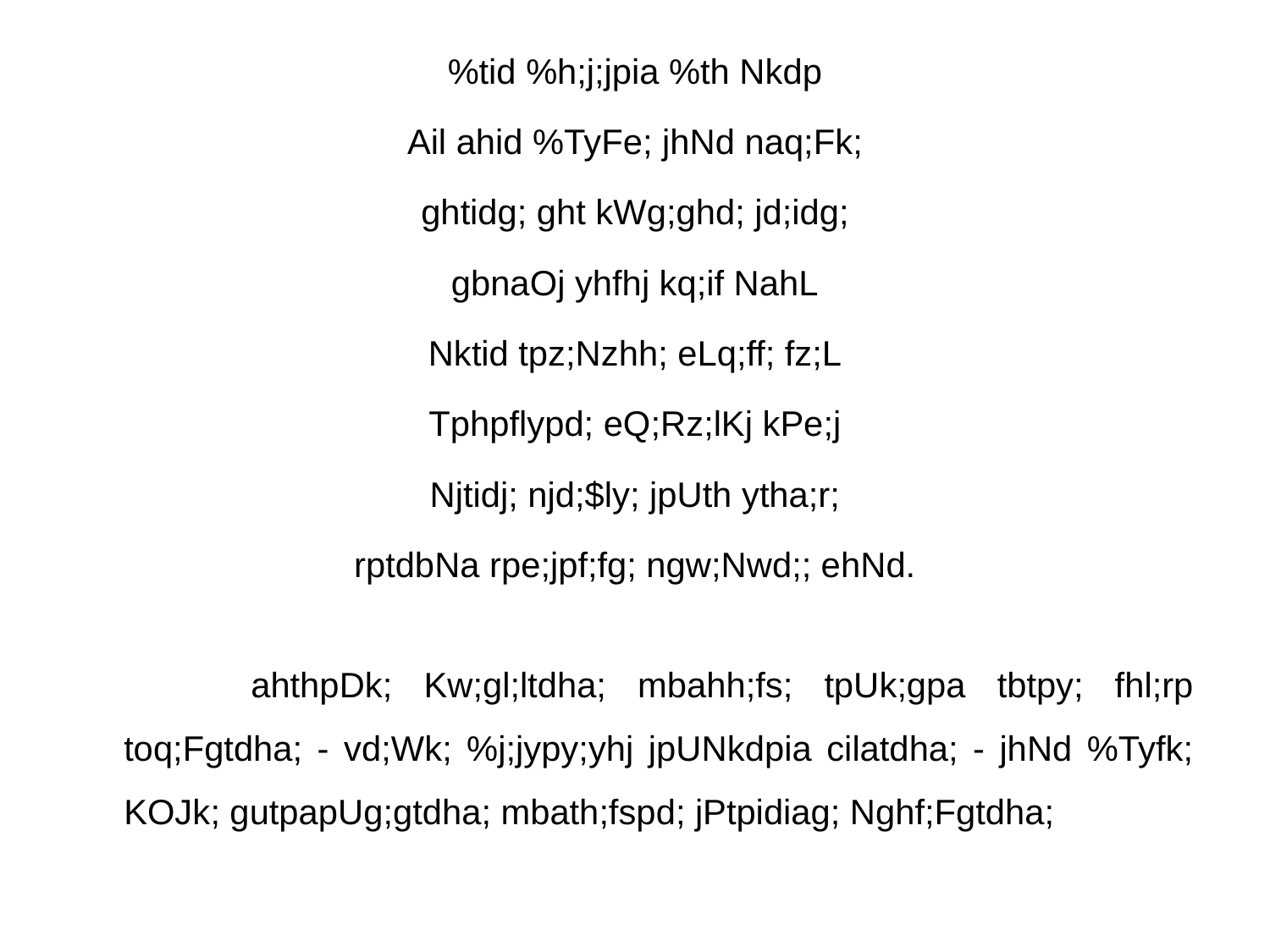

%tid %h;j;jpia %th Nkdp
Ail ahid %TyFe; jhNd naq;Fk;
ghtidg; ght kWg;ghd; jd;idg;
gbnaOj yhfhj kq;if NahL
Nktid tpz;Nzhh; eLq;ff; fz;L
Tphpflypd; eQ;Rz;lKj kPe;j
Njtidj; njd;$ly; jpUth ytha;r;
rptdbNa rpe;jpf;fg; ngw;Nwd;; ehNd.

		ahthpDk; Kw;gl;ltdha; mbahh;fs; tpUk;gpa tbtpy; fhl;rp toq;Fgtdha; - vd;Wk; %j;jypy;yhj jpUNkdpia cilatdha; - jhNd %Tyfk; KOJk; gutpapUg;gtdha; mbath;fspd; jPtpidiag; Nghf;Fgtdha;